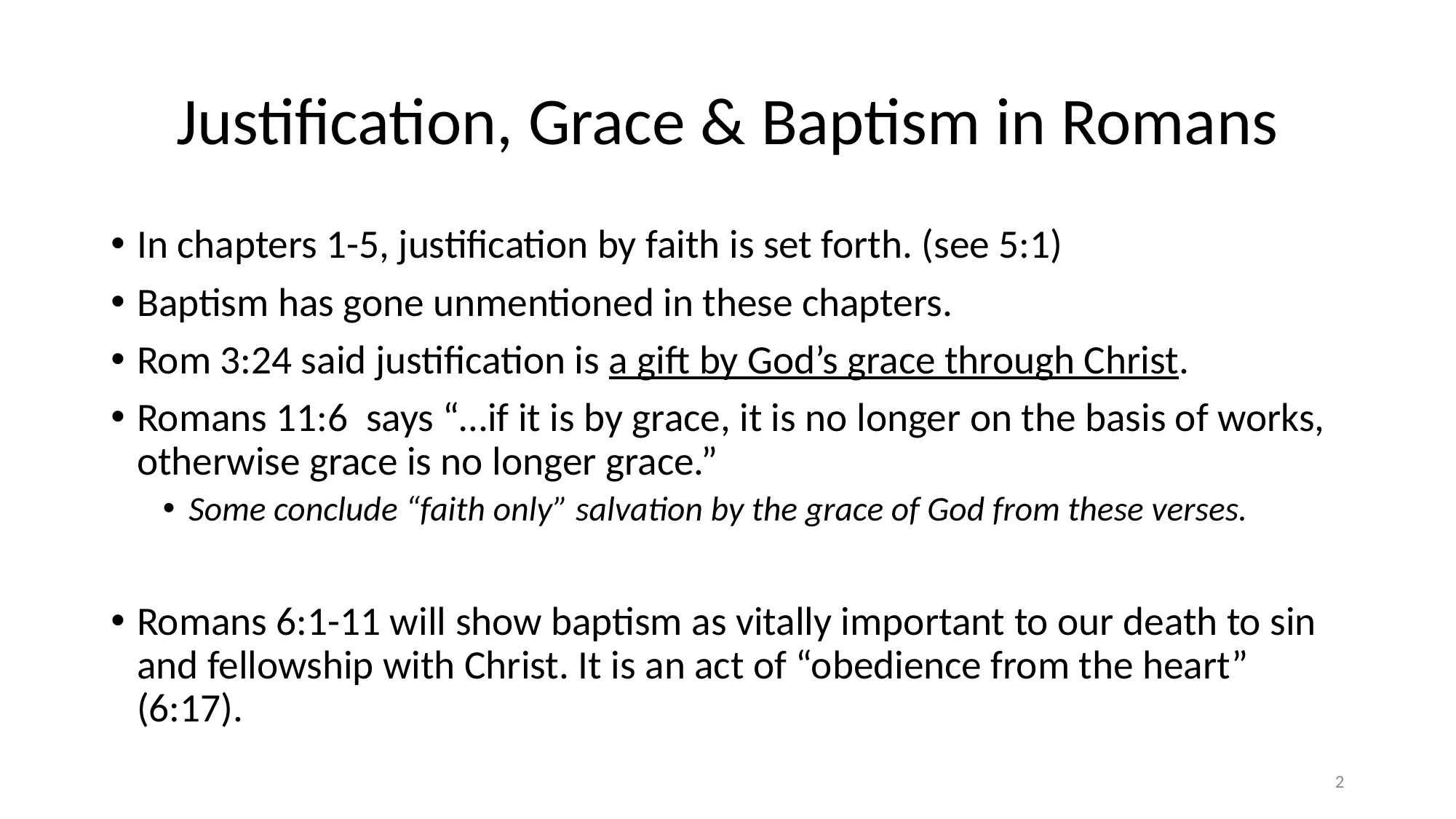

# Justification, Grace & Baptism in Romans
In chapters 1-5, justification by faith is set forth. (see 5:1)
Baptism has gone unmentioned in these chapters.
Rom 3:24 said justification is a gift by God’s grace through Christ.
Romans 11:6  says “…if it is by grace, it is no longer on the basis of works, otherwise grace is no longer grace.”
Some conclude “faith only” salvation by the grace of God from these verses.

Romans 6:1-11 will show baptism as vitally important to our death to sin and fellowship with Christ. It is an act of “obedience from the heart” (6:17).
2